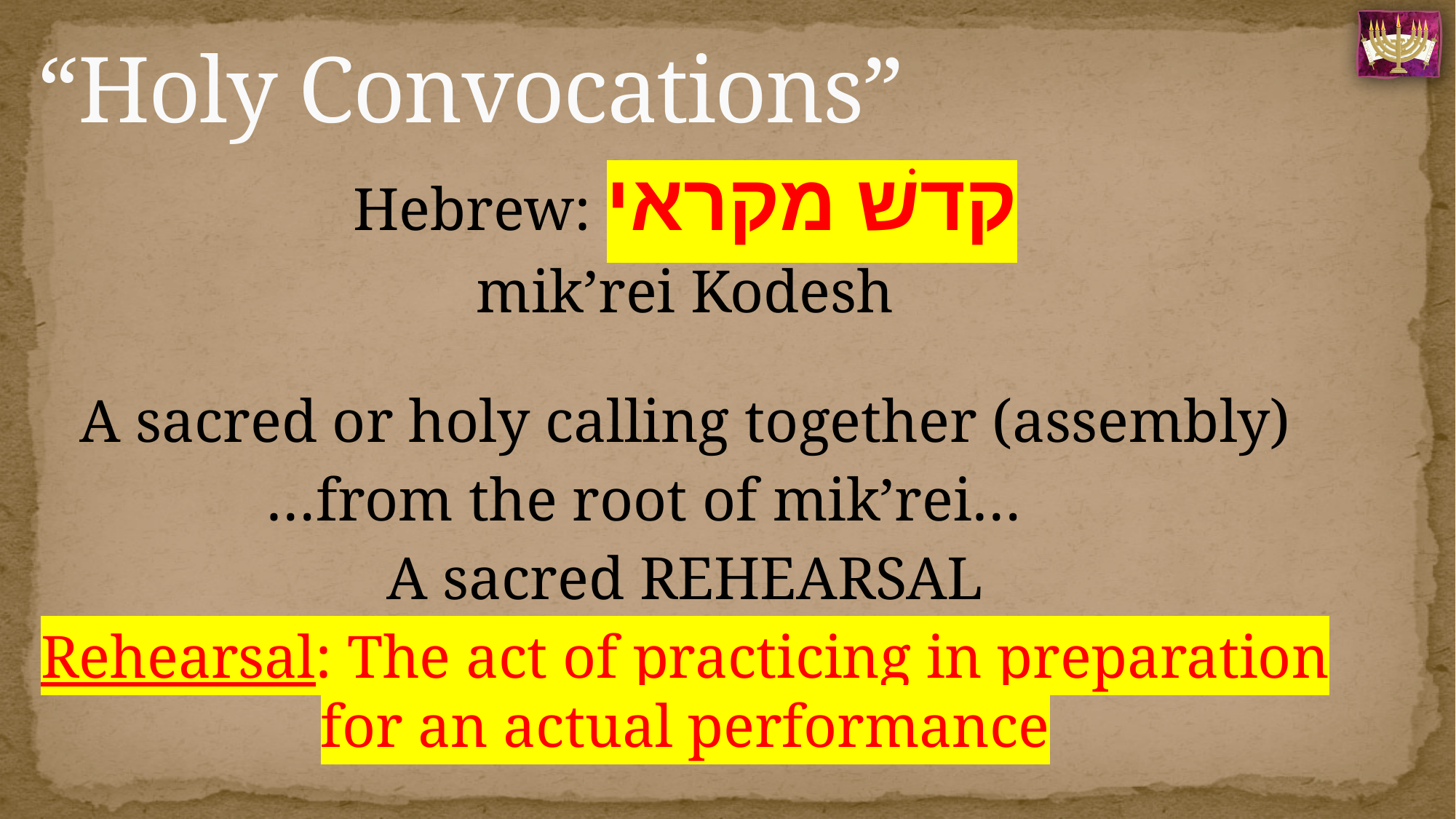

# “Holy Convocations”
Hebrew: קדשׁ מקראי
mik’rei Kodesh

A sacred or holy calling together (assembly)
…from the root of mik’rei…
A sacred REHEARSAL
Rehearsal: The act of practicing in preparation
for an actual performance